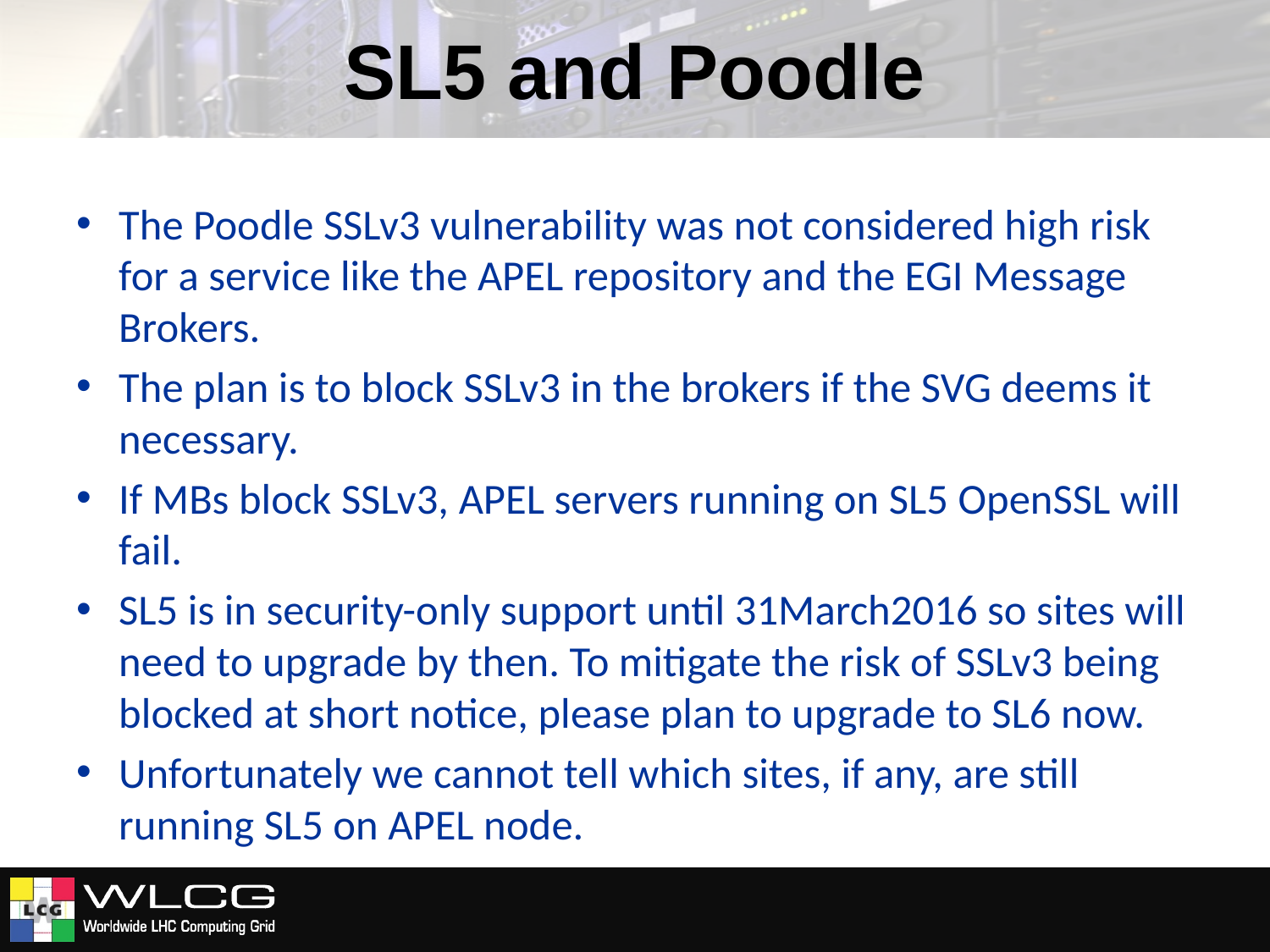

# SL5 and Poodle
The Poodle SSLv3 vulnerability was not considered high risk for a service like the APEL repository and the EGI Message Brokers.
The plan is to block SSLv3 in the brokers if the SVG deems it necessary.
If MBs block SSLv3, APEL servers running on SL5 OpenSSL will fail.
SL5 is in security-only support until 31March2016 so sites will need to upgrade by then. To mitigate the risk of SSLv3 being blocked at short notice, please plan to upgrade to SL6 now.
Unfortunately we cannot tell which sites, if any, are still running SL5 on APEL node.